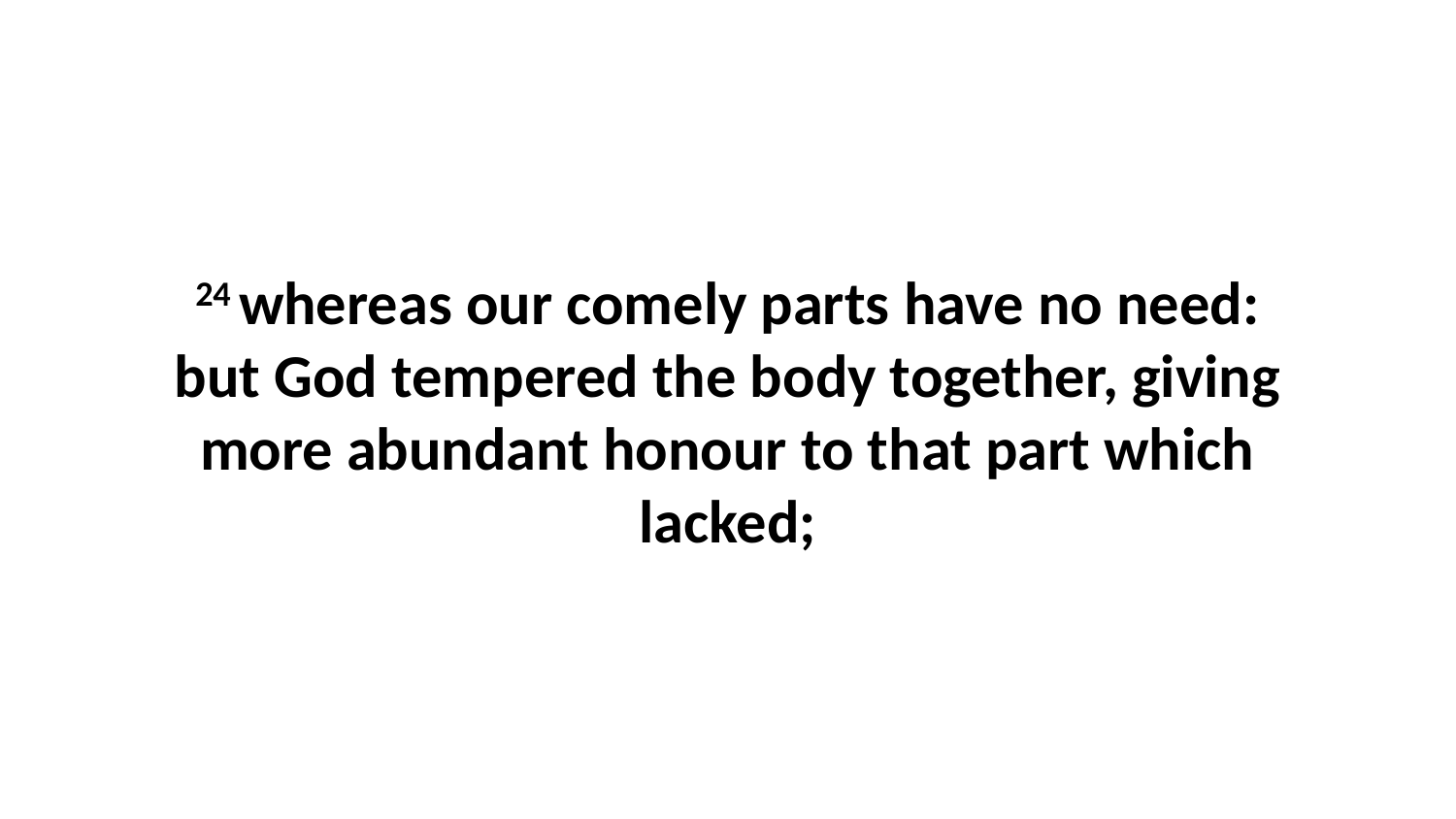

24 whereas our comely parts have no need: but God tempered the body together, giving more abundant honour to that part which lacked;